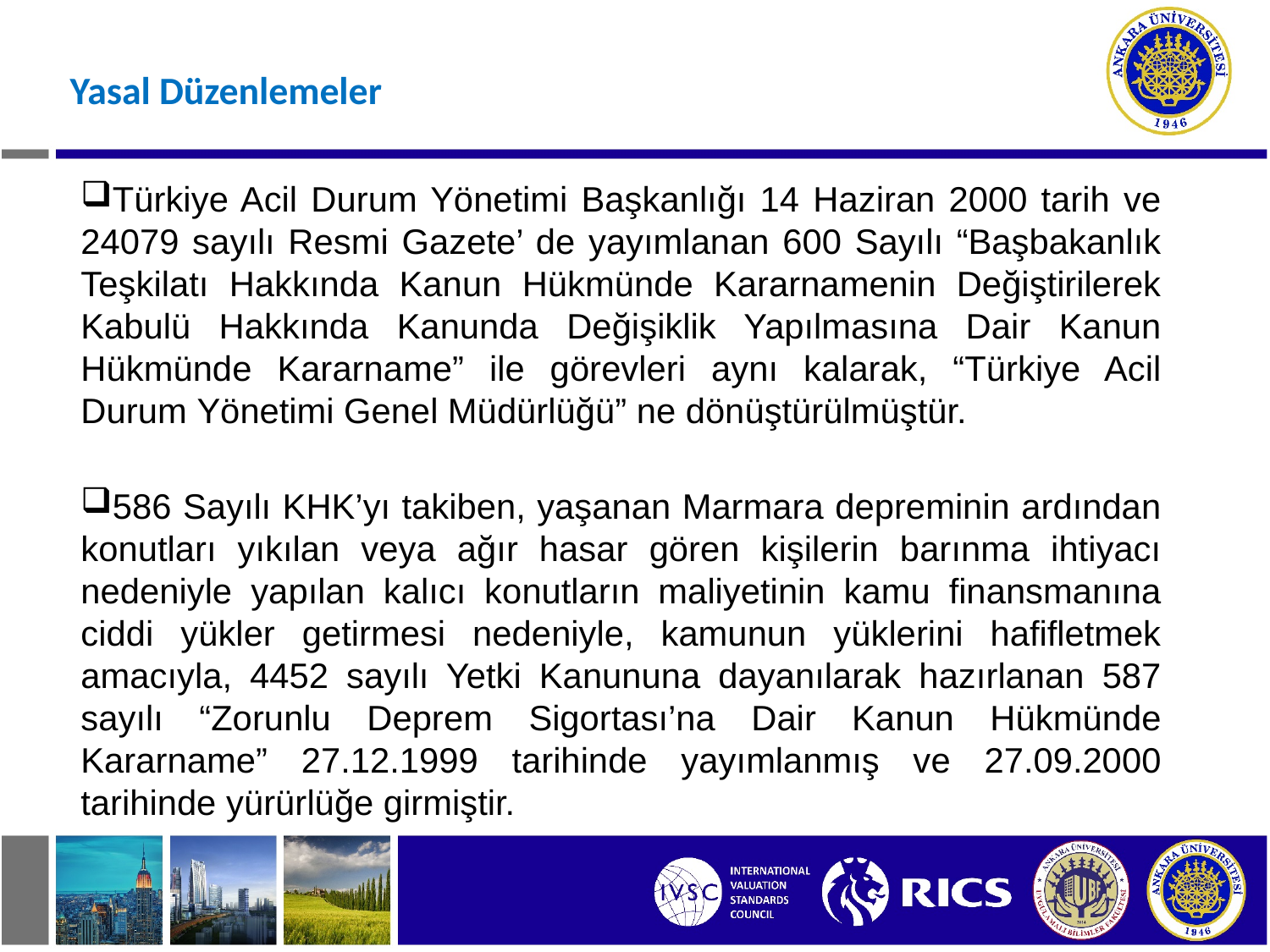

Yasal Düzenlemeler
Türkiye Acil Durum Yönetimi Başkanlığı 14 Haziran 2000 tarih ve 24079 sayılı Resmi Gazete’ de yayımlanan 600 Sayılı “Başbakanlık Teşkilatı Hakkında Kanun Hükmünde Kararnamenin Değiştirilerek Kabulü Hakkında Kanunda Değişiklik Yapılmasına Dair Kanun Hükmünde Kararname” ile görevleri aynı kalarak, “Türkiye Acil Durum Yönetimi Genel Müdürlüğü” ne dönüştürülmüştür.

586 Sayılı KHK’yı takiben, yaşanan Marmara depreminin ardından konutları yıkılan veya ağır hasar gören kişilerin barınma ihtiyacı nedeniyle yapılan kalıcı konutların maliyetinin kamu finansmanına ciddi yükler getirmesi nedeniyle, kamunun yüklerini hafifletmek amacıyla, 4452 sayılı Yetki Kanununa dayanılarak hazırlanan 587 sayılı “Zorunlu Deprem Sigortası’na Dair Kanun Hükmünde Kararname” 27.12.1999 tarihinde yayımlanmış ve 27.09.2000 tarihinde yürürlüğe girmiştir.